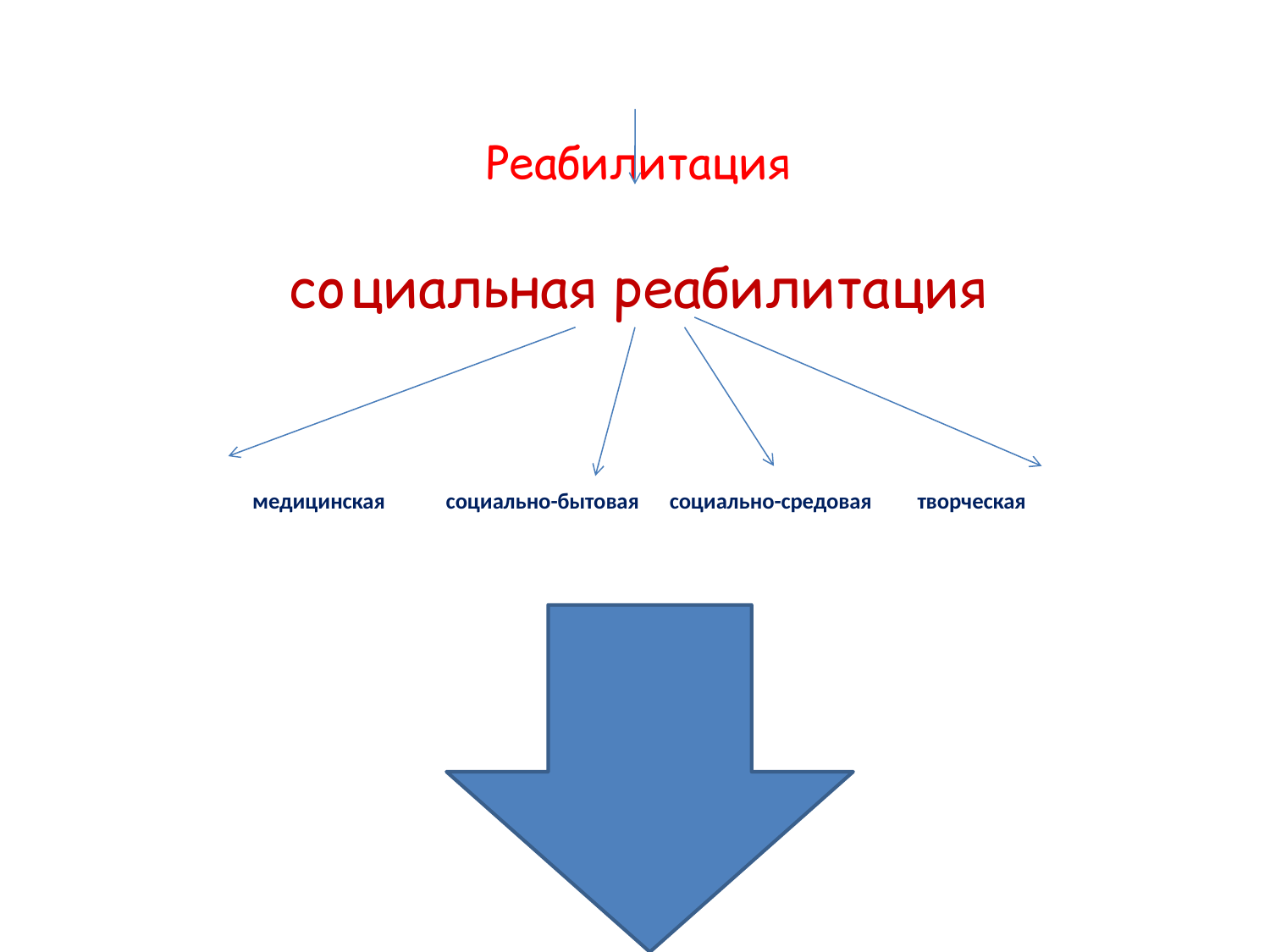

# Реабилитация социальная реабилитация медицинская            социально-бытовая      социально-средовая         творческая